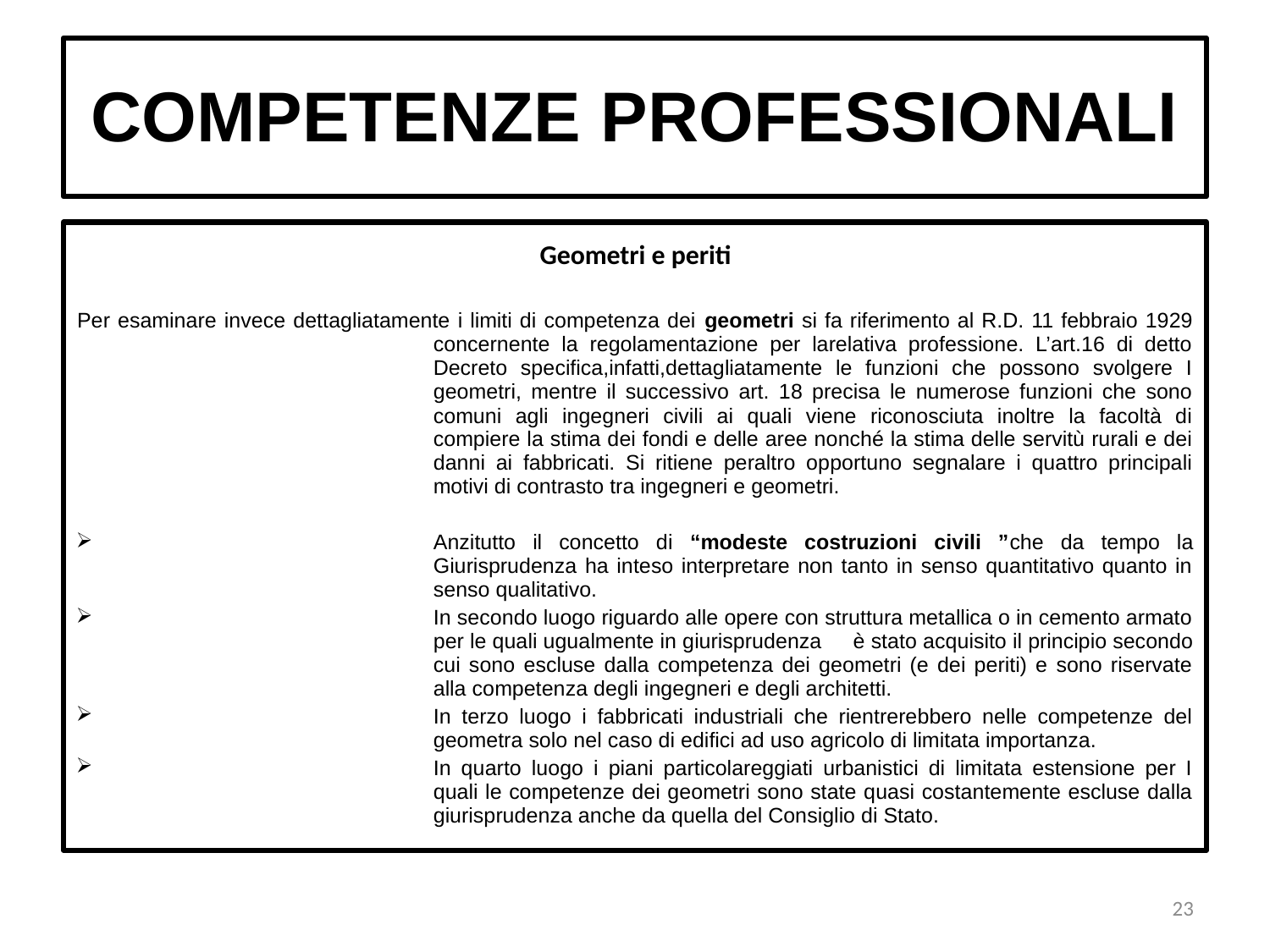

COMPETENZE PROFESSIONALI

Geometri e periti

Per esaminare invece dettagliatamente i limiti di competenza dei geometri si fa riferimento al R.D. 11 febbraio 1929 concernente la regolamentazione per larelativa professione. L’art.16 di detto Decreto specifica,infatti,dettagliatamente le funzioni che possono svolgere I geometri, mentre il successivo art. 18 precisa le numerose funzioni che sono comuni agli ingegneri civili ai quali viene riconosciuta inoltre la facoltà di compiere la stima dei fondi e delle aree nonché la stima delle servitù rurali e dei danni ai fabbricati. Si ritiene peraltro opportuno segnalare i quattro principali motivi di contrasto tra ingegneri e geometri.

Anzitutto il concetto di “modeste costruzioni civili ”che da tempo la Giurisprudenza ha inteso interpretare non tanto in senso quantitativo quanto in senso qualitativo.
In secondo luogo riguardo alle opere con struttura metallica o in cemento armato per le quali ugualmente in giurisprudenza	è stato acquisito il principio secondo cui sono escluse dalla competenza dei geometri (e dei periti) e sono riservate alla competenza degli ingegneri e degli architetti.
In terzo luogo i fabbricati industriali che rientrerebbero nelle competenze del geometra solo nel caso di edifici ad uso agricolo di limitata importanza.
In quarto luogo i piani particolareggiati urbanistici di limitata estensione per I quali le competenze dei geometri sono state quasi costantemente escluse dalla giurisprudenza anche da quella del Consiglio di Stato.

23